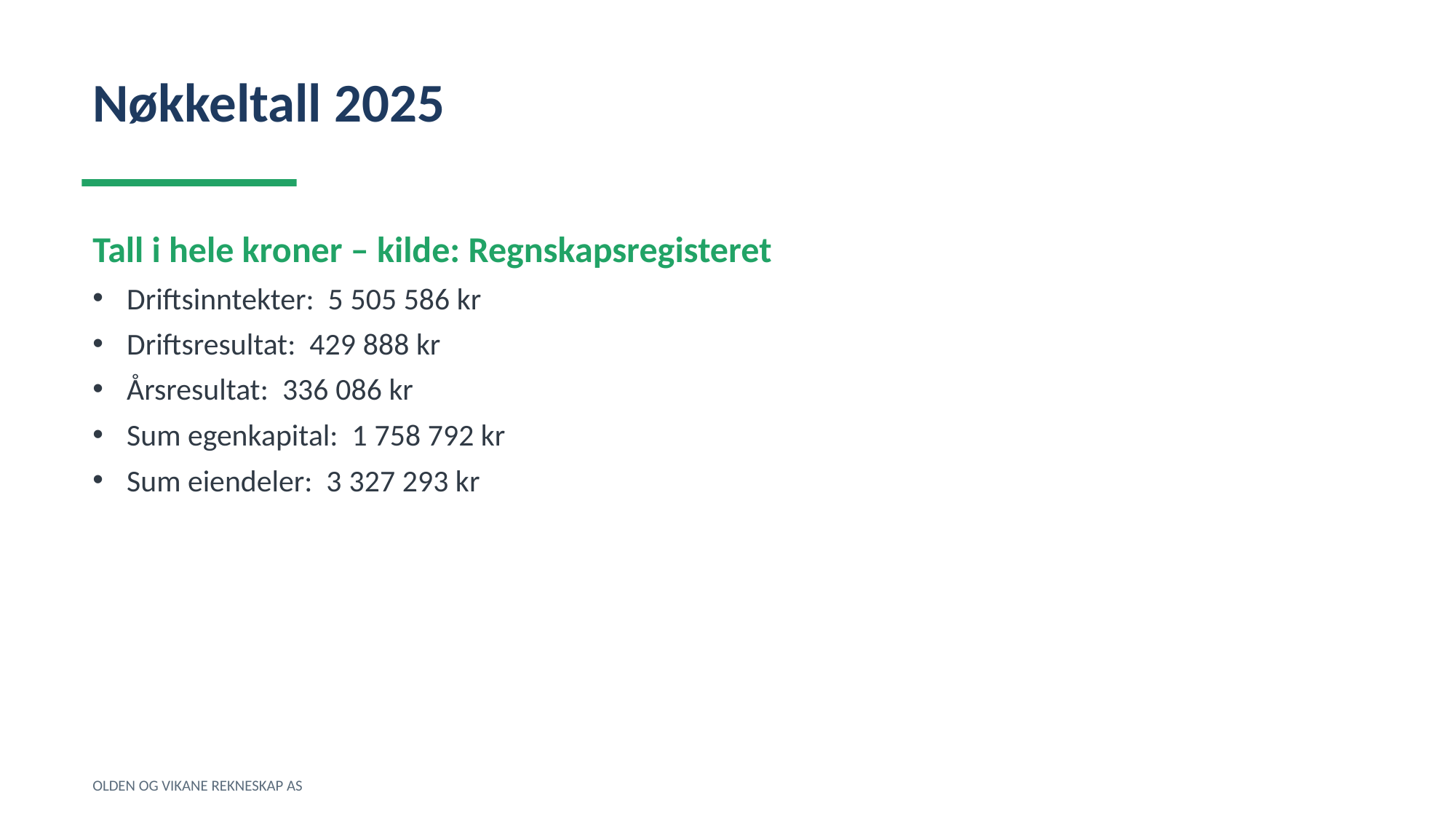

Nøkkeltall 2025

Tall i hele kroner – kilde: Regnskapsregisteret
Driftsinntekter:  5 505 586 kr
Driftsresultat:  429 888 kr
Årsresultat:  336 086 kr
Sum egenkapital:  1 758 792 kr
Sum eiendeler:  3 327 293 kr
OLDEN OG VIKANE REKNESKAP AS